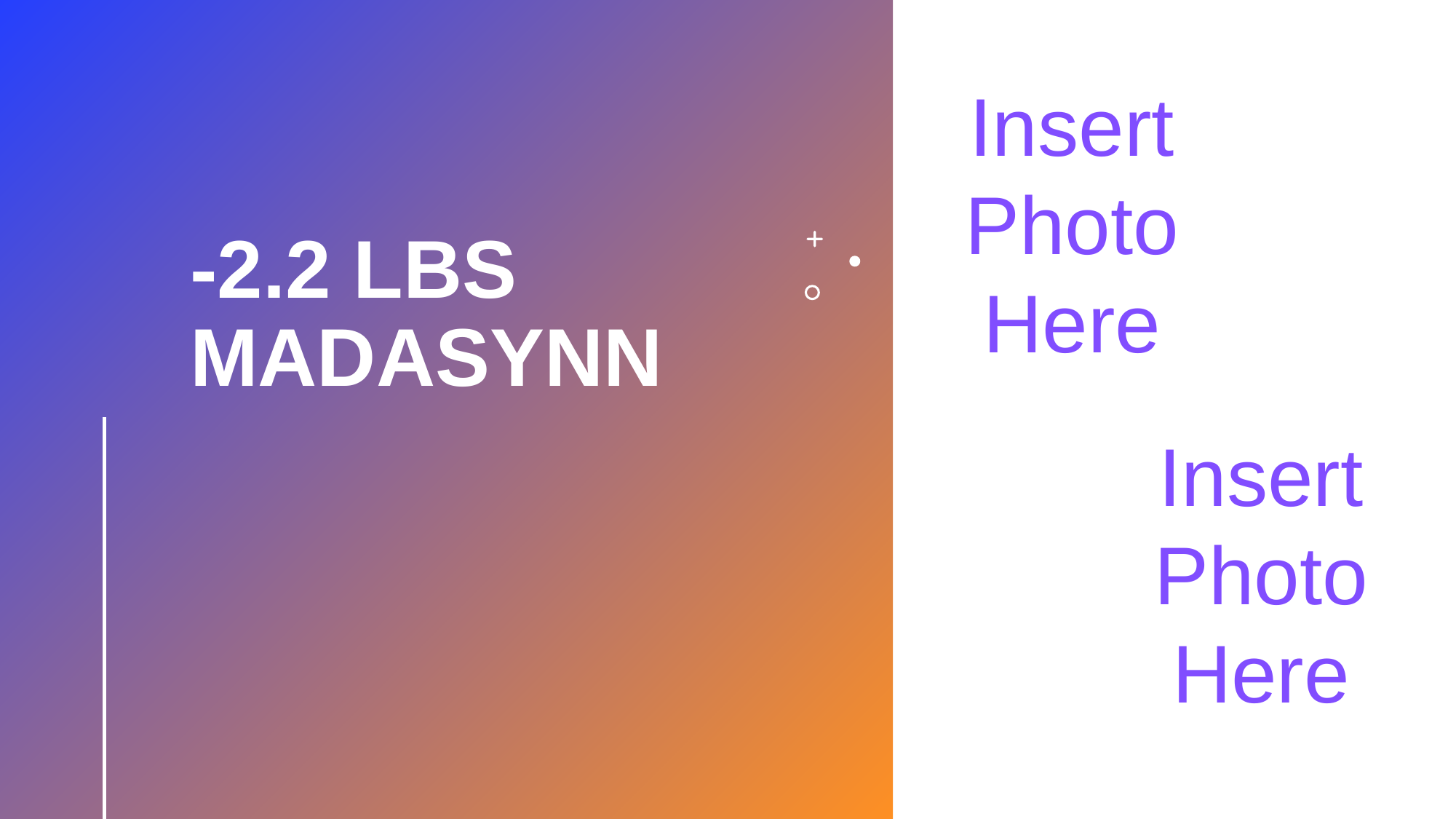

Insert
Photo
Here
# -2.2 lbs Madasynn

Insert
Photo
Here